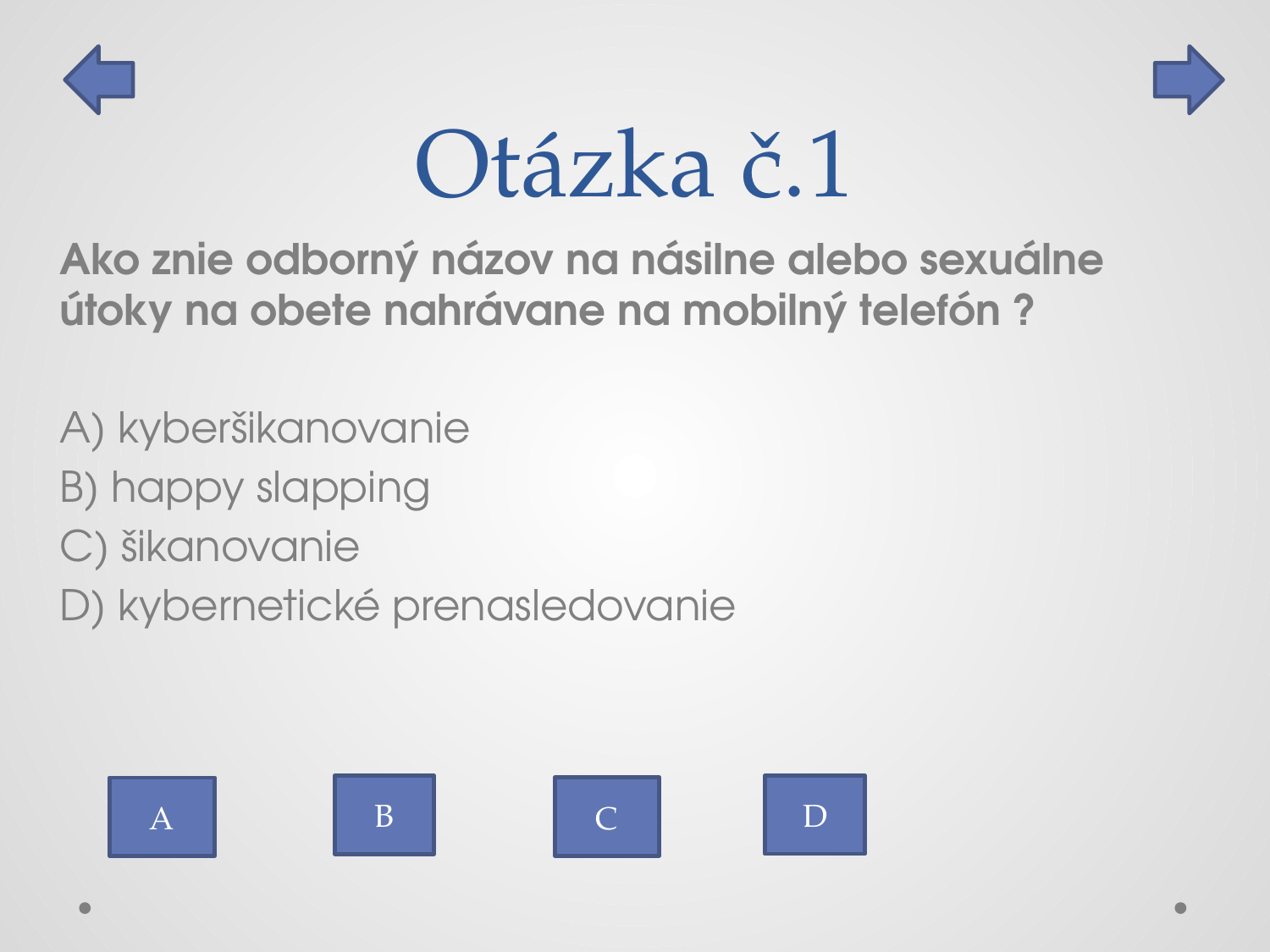

# Otázka č.1

Ako znie odborný názov na násilne alebo sexuálne útoky na obete nahrávane na mobilný telefón ?

A) kyberšikanovanie
B) happy slapping
C) šikanovanie
D) kybernetické prenasledovanie
B
D
C
A